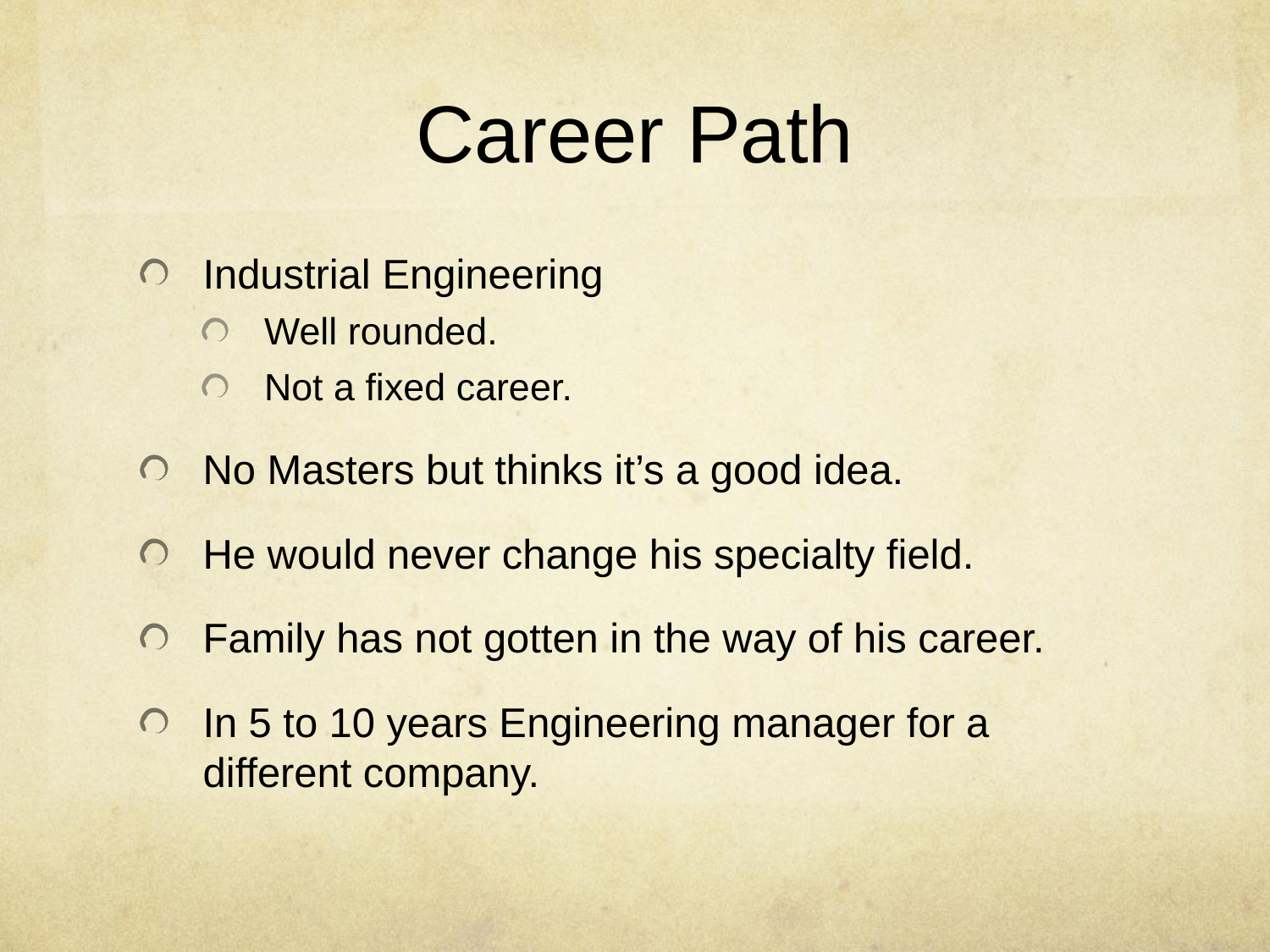

# Career Path
Industrial Engineering
Well rounded.
Not a fixed career.
No Masters but thinks it’s a good idea.
He would never change his specialty field.
Family has not gotten in the way of his career.
In 5 to 10 years Engineering manager for a different company.